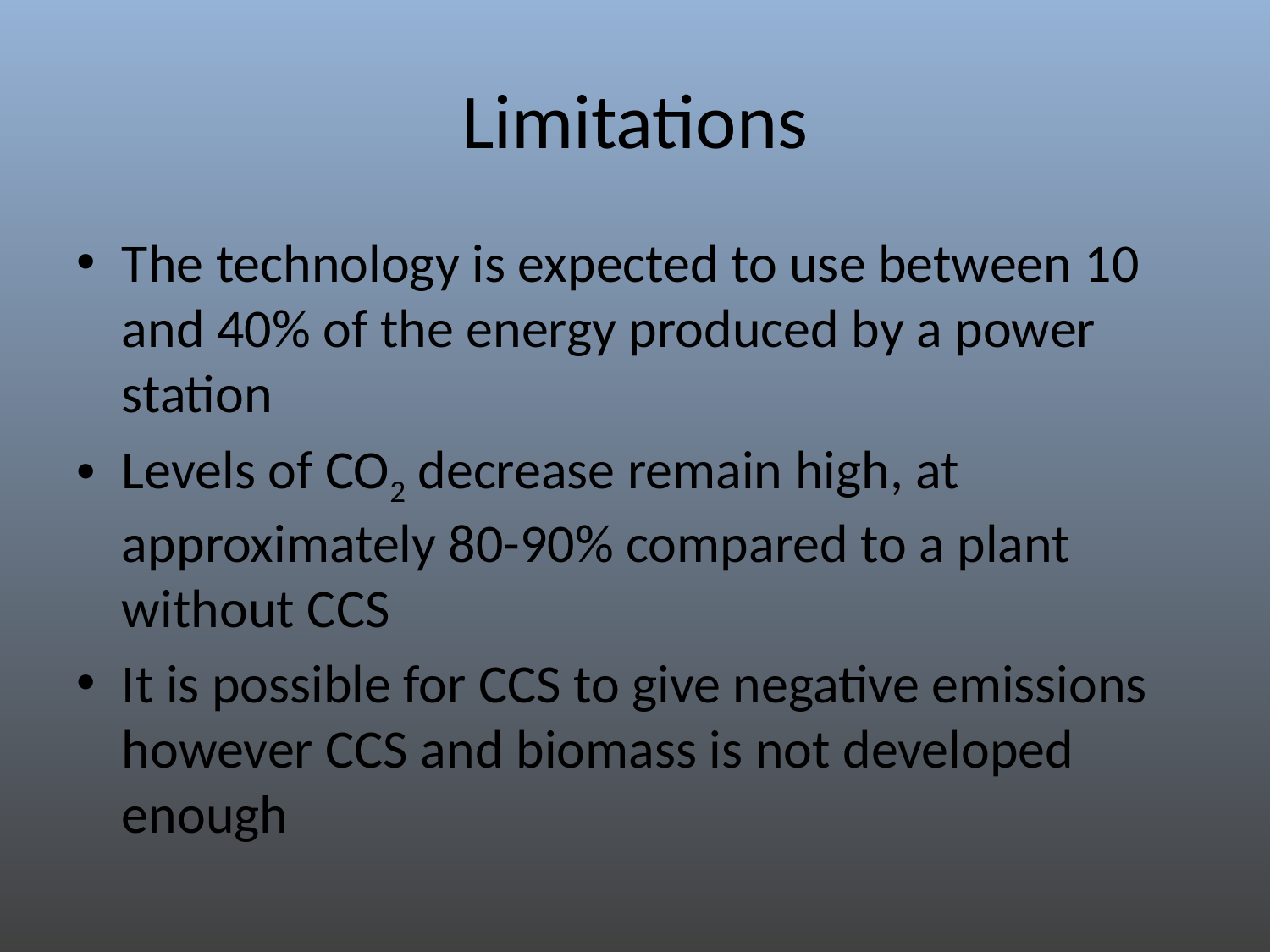

# Limitations
The technology is expected to use between 10 and 40% of the energy produced by a power station
Levels of CO2 decrease remain high, at approximately 80-90% compared to a plant without CCS
It is possible for CCS to give negative emissions however CCS and biomass is not developed enough